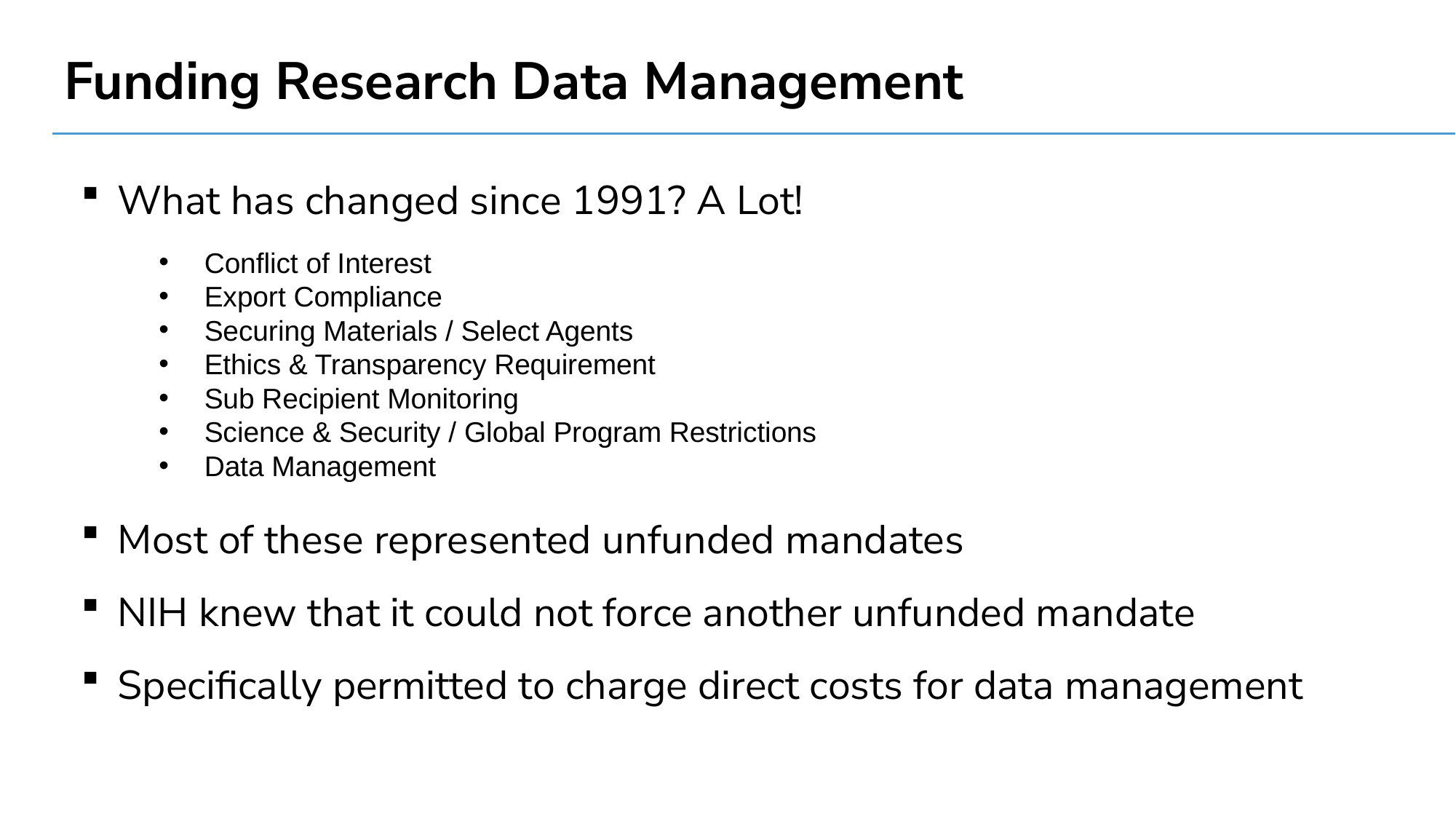

Funding Research Data Management
What has changed since 1991? A Lot!

Most of these represented unfunded mandates
NIH knew that it could not force another unfunded mandate
Specifically permitted to charge direct costs for data management

Conflict of Interest
Export Compliance
Securing Materials / Select Agents
Ethics & Transparency Requirement
Sub Recipient Monitoring
Science & Security / Global Program Restrictions
Data Management